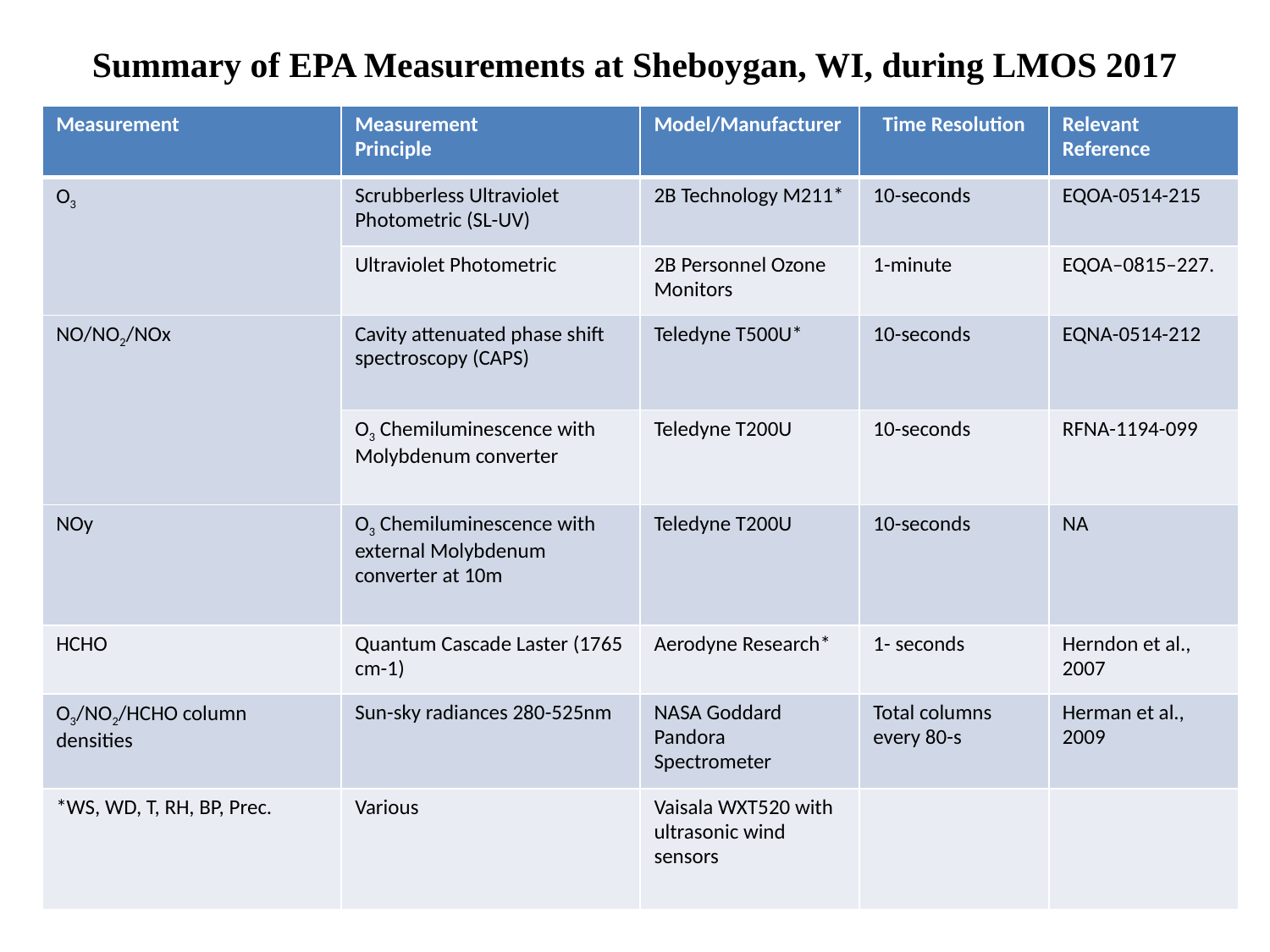

Summary of EPA Measurements at Sheboygan, WI, during LMOS 2017
| Measurement | Measurement Principle | Model/Manufacturer | Time Resolution | Relevant Reference |
| --- | --- | --- | --- | --- |
| O3 | Scrubberless Ultraviolet Photometric (SL-UV) | 2B Technology M211\* | 10-seconds | EQOA-0514-215 |
|  | Ultraviolet Photometric | 2B Personnel Ozone Monitors | 1-minute | EQOA–0815–227. |
| NO/NO2/NOx | Cavity attenuated phase shift spectroscopy (CAPS) | Teledyne T500U\* | 10-seconds | EQNA-0514-212 |
|  | O3 Chemiluminescence with Molybdenum converter | Teledyne T200U | 10-seconds | RFNA-1194-099 |
| NOy | O3 Chemiluminescence with external Molybdenum converter at 10m | Teledyne T200U | 10-seconds | NA |
| HCHO | Quantum Cascade Laster (1765 cm-1) | Aerodyne Research\* | 1- seconds | Herndon et al., 2007 |
| O3/NO2/HCHO column densities | Sun-sky radiances 280-525nm | NASA Goddard Pandora Spectrometer | Total columns every 80-s | Herman et al., 2009 |
| \*WS, WD, T, RH, BP, Prec. | Various | Vaisala WXT520 with ultrasonic wind sensors |  |  |